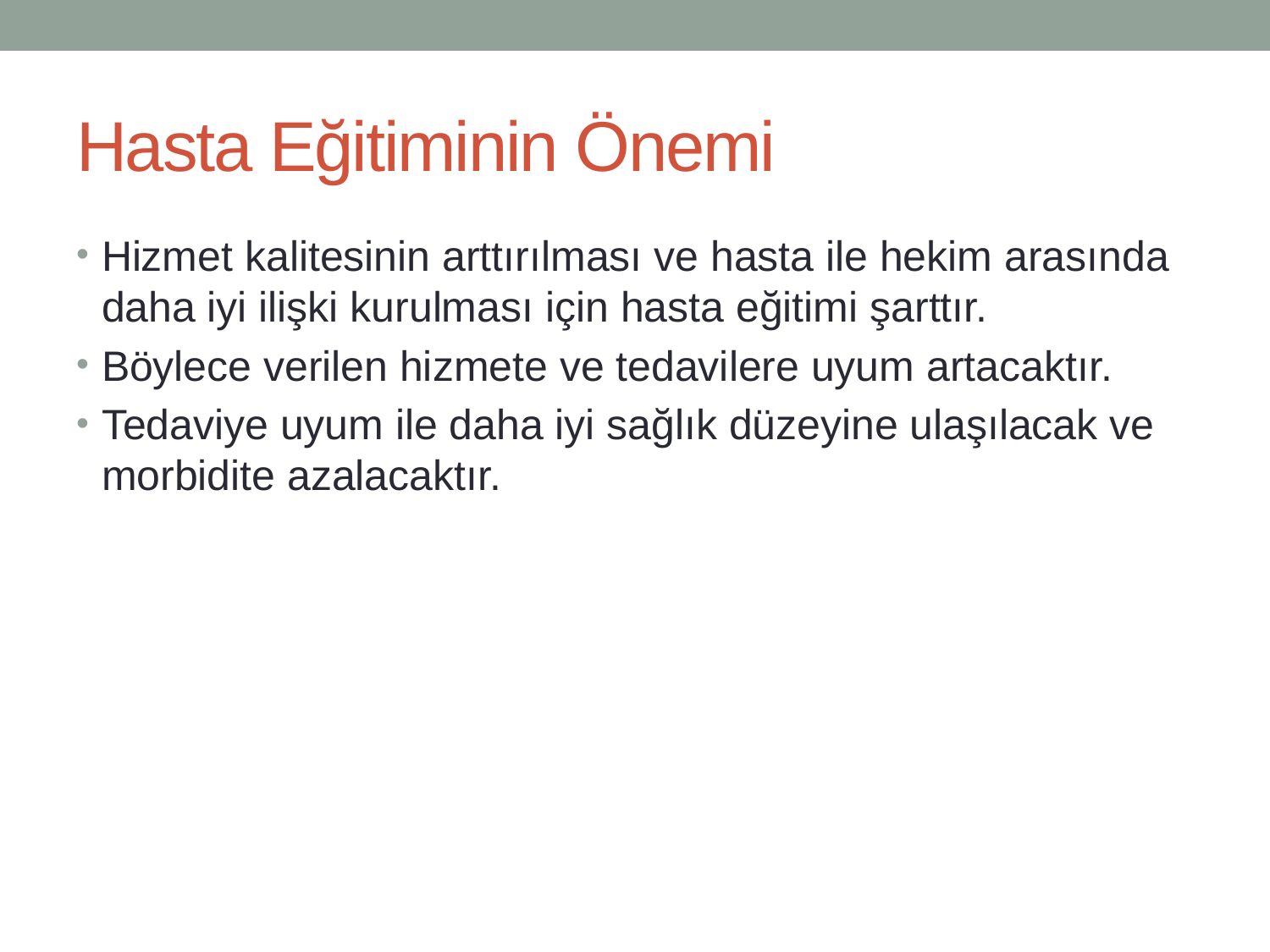

# Hasta Eğitiminin Önemi
Hizmet kalitesinin arttırılması ve hasta ile hekim arasında daha iyi ilişki kurulması için hasta eğitimi şarttır.
Böylece verilen hizmete ve tedavilere uyum artacaktır.
Tedaviye uyum ile daha iyi sağlık düzeyine ulaşılacak ve morbidite azalacaktır.